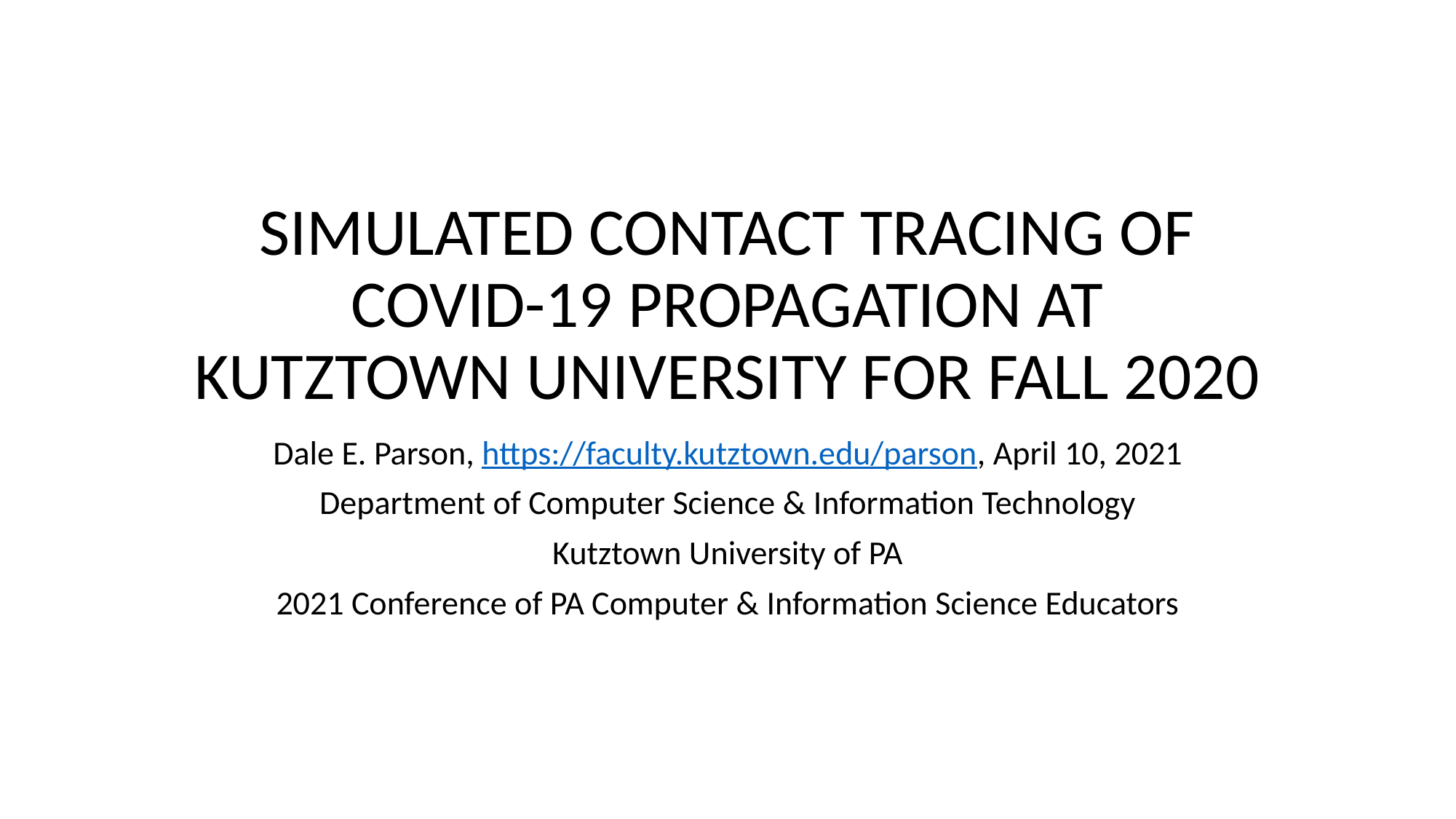

# SIMULATED CONTACT TRACING OF COVID-19 PROPAGATION AT KUTZTOWN UNIVERSITY FOR FALL 2020
Dale E. Parson, https://faculty.kutztown.edu/parson, April 10, 2021
Department of Computer Science & Information Technology
Kutztown University of PA
2021 Conference of PA Computer & Information Science Educators